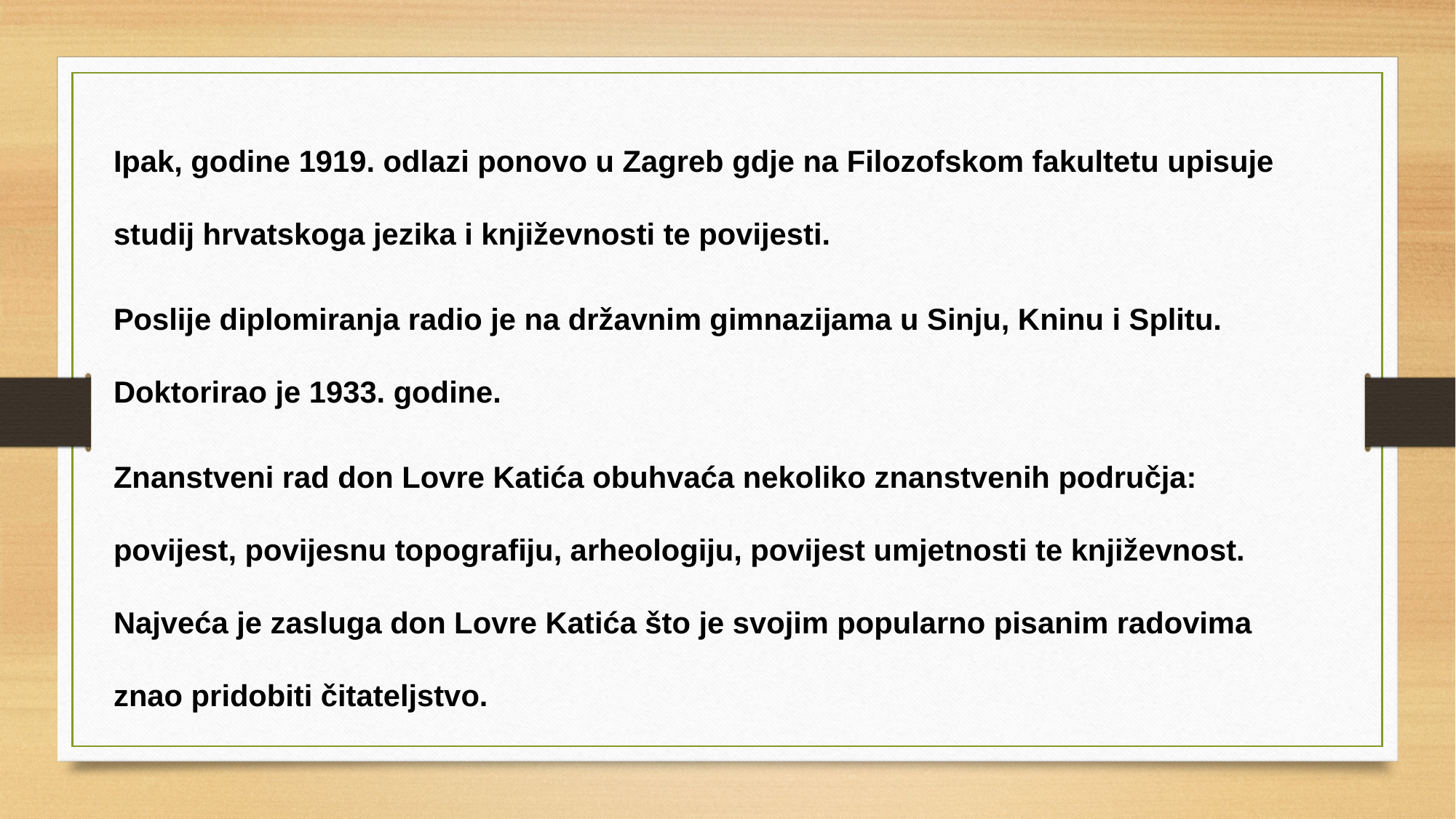

Ipak, godine 1919. odlazi ponovo u Zagreb gdje na Filozofskom fakultetu upisuje studij hrvatskoga jezika i književnosti te povijesti.
Poslije diplomiranja radio je na državnim gimnazijama u Sinju, Kninu i Splitu. Doktorirao je 1933. godine.
Znanstveni rad don Lovre Katića obuhvaća nekoliko znanstvenih područja: povijest, povijesnu topografiju, arheologiju, povijest umjetnosti te književnost. Najveća je zasluga don Lovre Katića što je svojim popularno pisanim radovima znao pridobiti čitateljstvo.